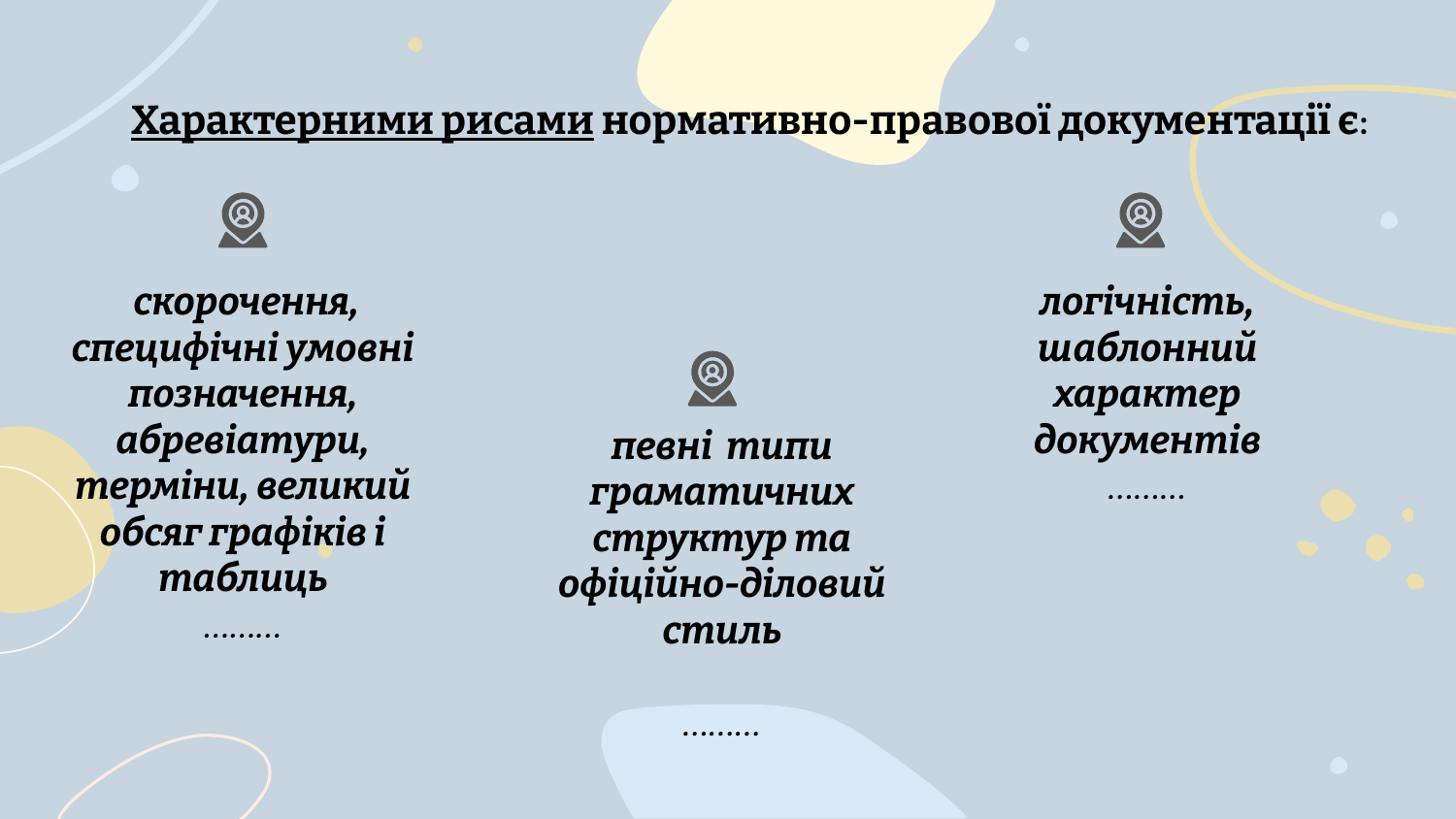

Характерними рисами нормативно-правової документації є:

 скорочення, специфічні умовні позначення, абревіатури, терміни, великий обсяг графіків і таблиць
………
логічність, шаблонний характер документів
………

певні  типи граматичних структур та офіційно-діловий стиль

………